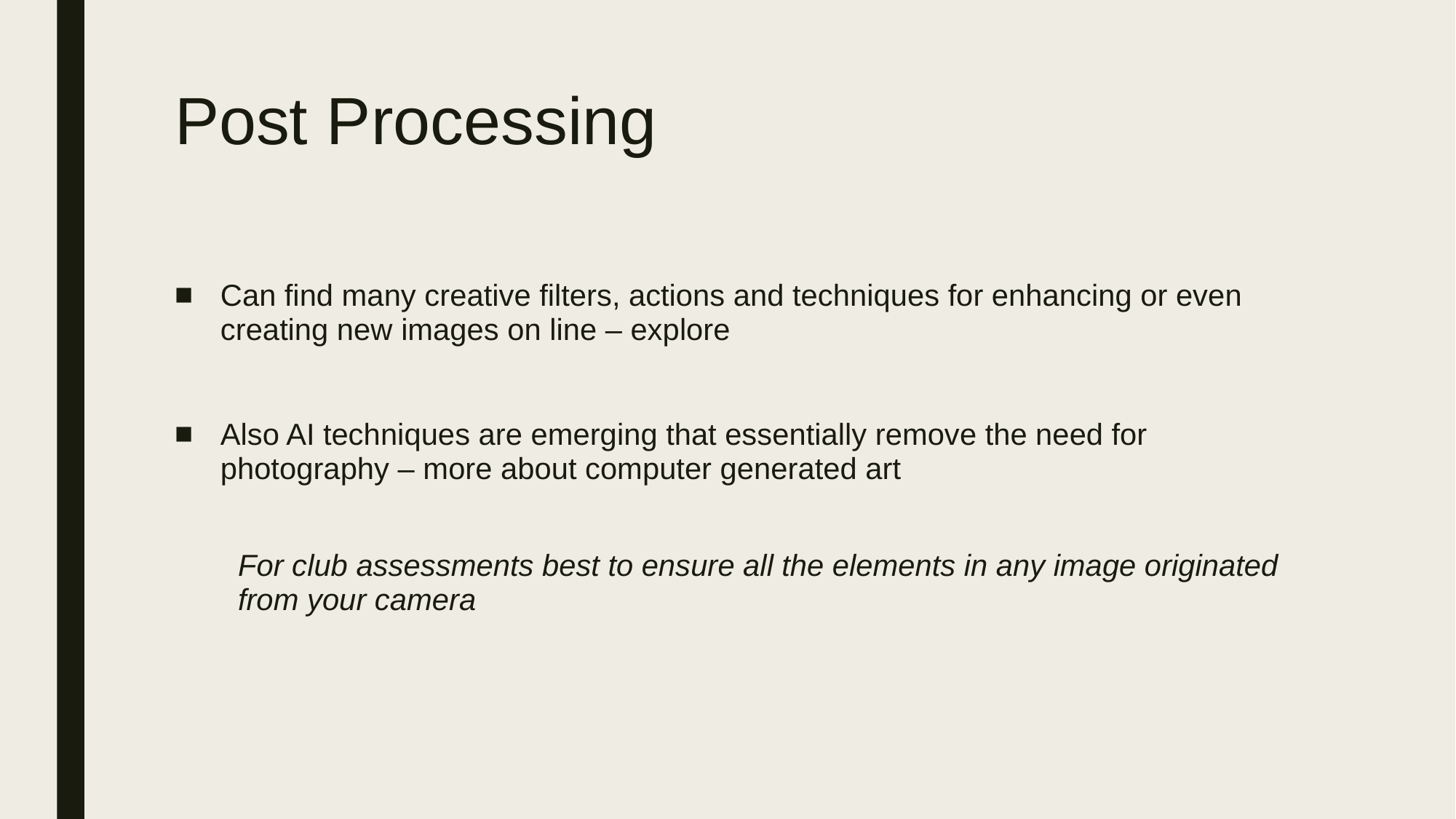

# Post Processing
Can find many creative filters, actions and techniques for enhancing or even creating new images on line – explore

Also AI techniques are emerging that essentially remove the need for photography – more about computer generated art

For club assessments best to ensure all the elements in any image originated from your camera